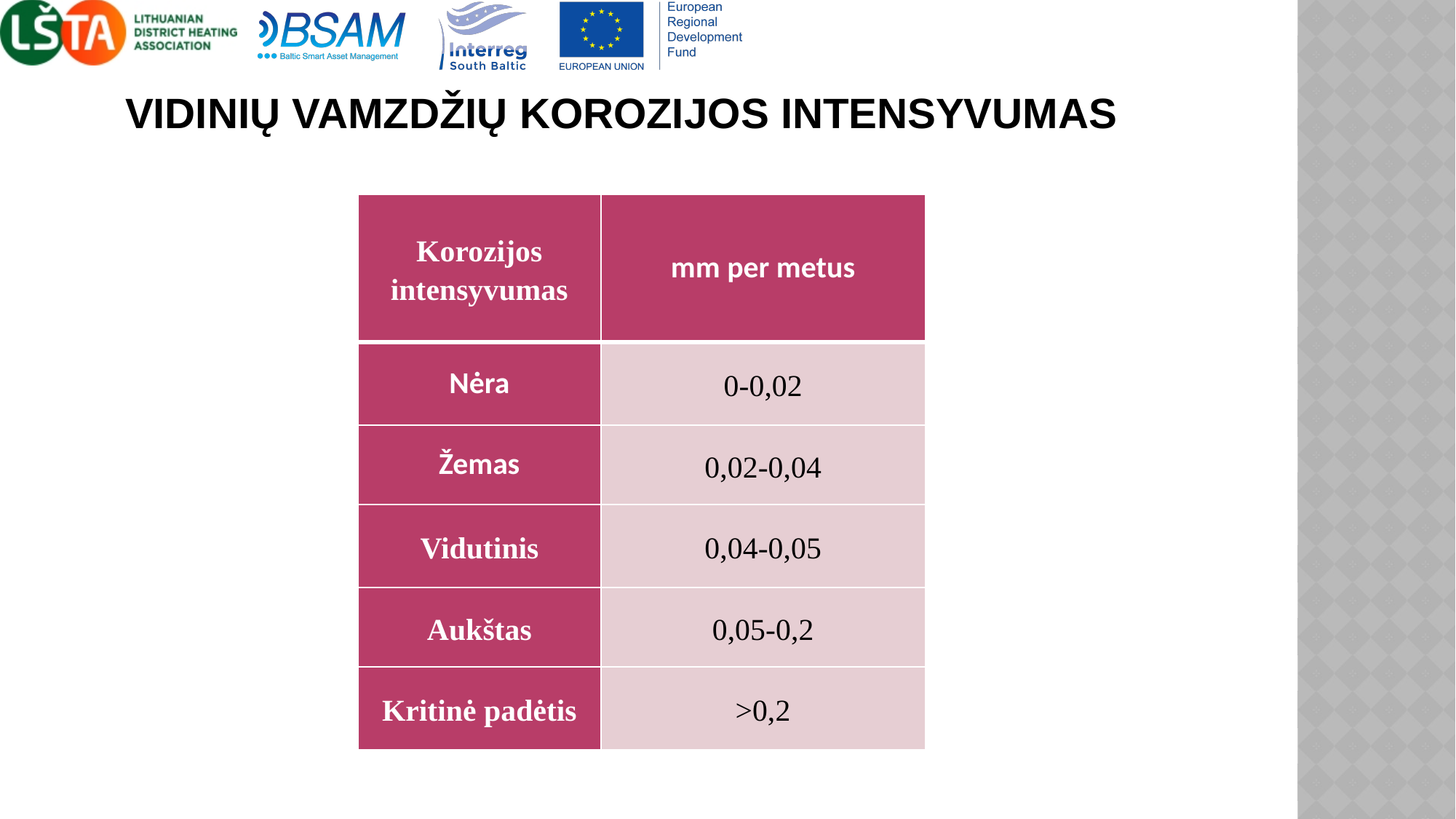

# Vidinių vamzdžių korozijos intensyvumas
| Korozijos intensyvumas | mm per metus |
| --- | --- |
| Nėra | 0-0,02 |
| Žemas | 0,02-0,04 |
| Vidutinis | 0,04-0,05 |
| Aukštas | 0,05-0,2 |
| Kritinė padėtis | >0,2 |